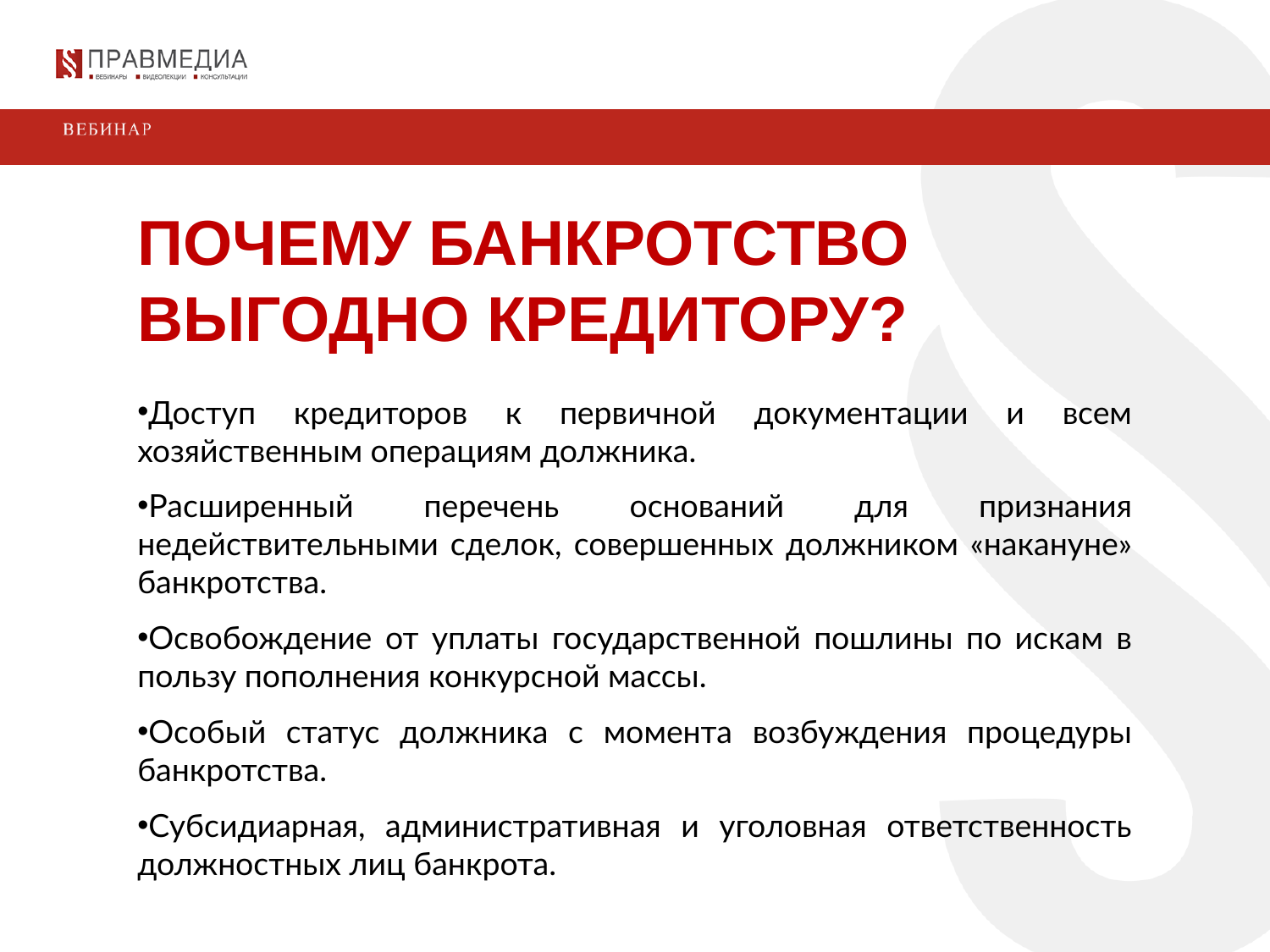

ПОЧЕМУ БАНКРОТСТВО ВЫГОДНО КРЕДИТОРУ?
Доступ кредиторов к первичной документации и всем хозяйственным операциям должника.
Расширенный перечень оснований для признания недействительными сделок, совершенных должником «накануне» банкротства.
Освобождение от уплаты государственной пошлины по искам в пользу пополнения конкурсной массы.
Особый статус должника с момента возбуждения процедуры банкротства.
Субсидиарная, административная и уголовная ответственность должностных лиц банкрота.